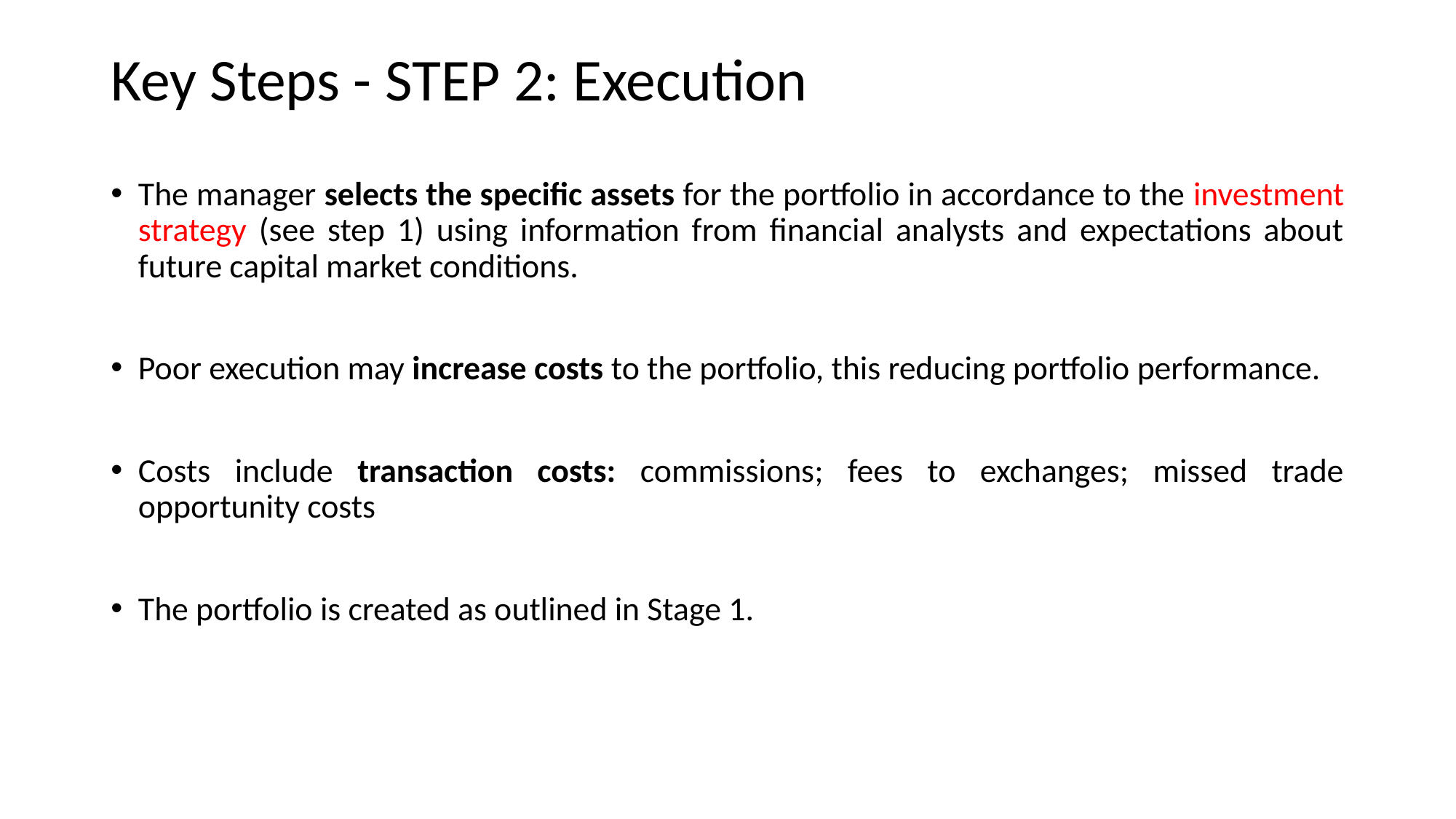

# Key Steps - STEP 2: Execution
The manager selects the specific assets for the portfolio in accordance to the investment strategy (see step 1) using information from financial analysts and expectations about future capital market conditions.

Poor execution may increase costs to the portfolio, this reducing portfolio performance.

Costs include transaction costs: commissions; fees to exchanges; missed trade opportunity costs

The portfolio is created as outlined in Stage 1.